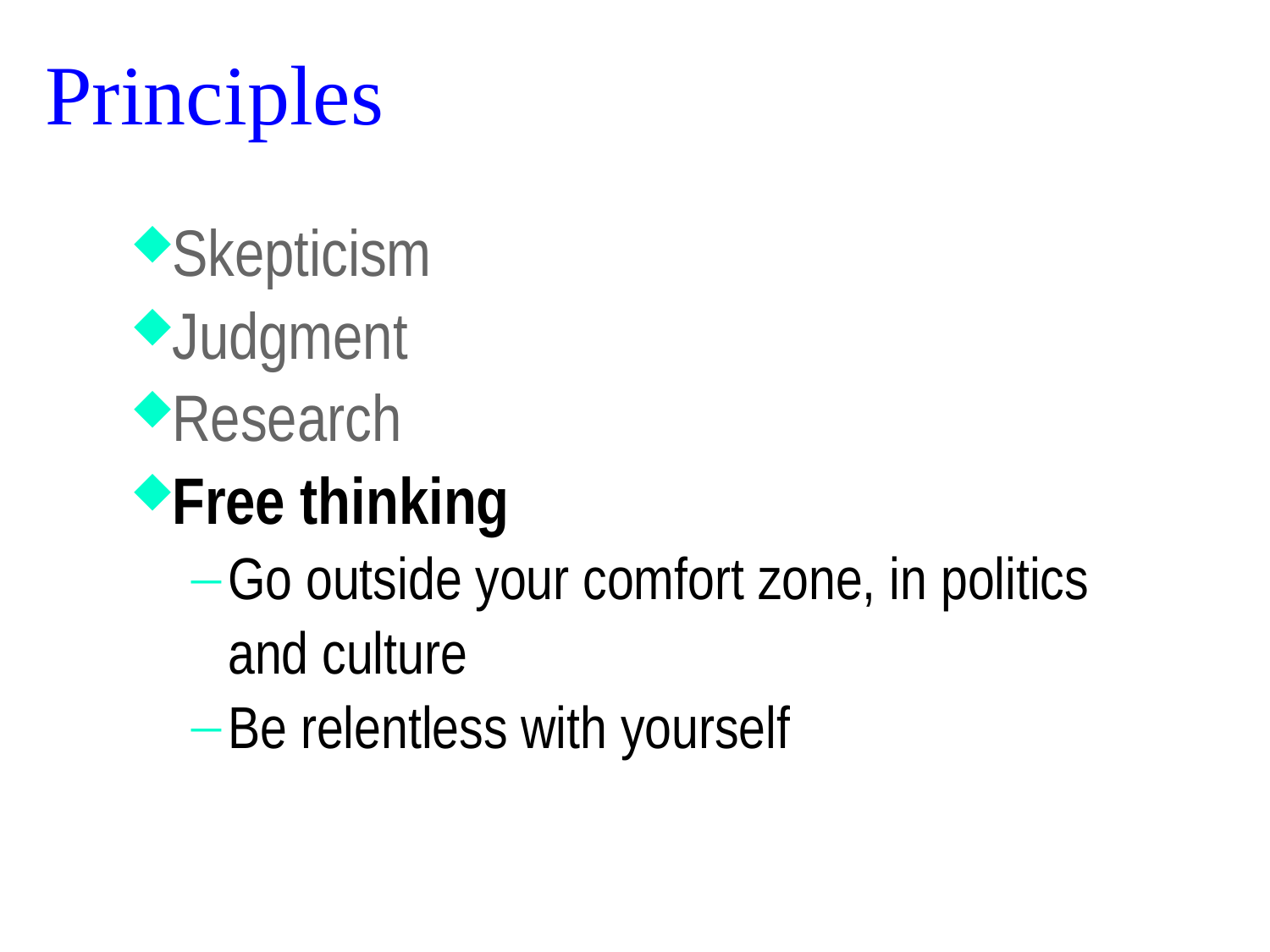

# Principles
Skepticism
Judgment
Research
Free thinking
Go outside your comfort zone, in politics and culture
Be relentless with yourself